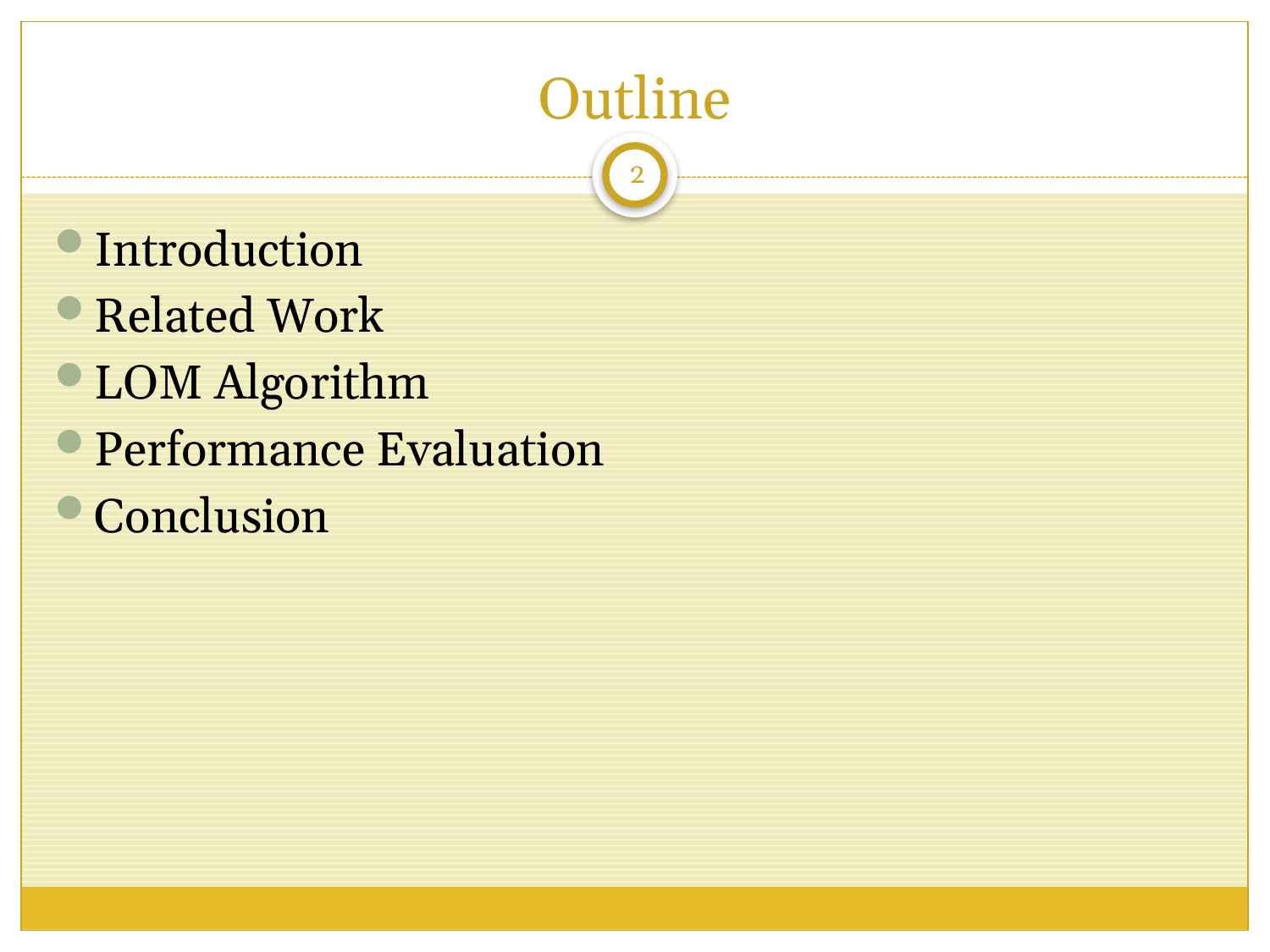

# Outline
2
Introduction
Related Work
LOM Algorithm
Performance Evaluation
Conclusion